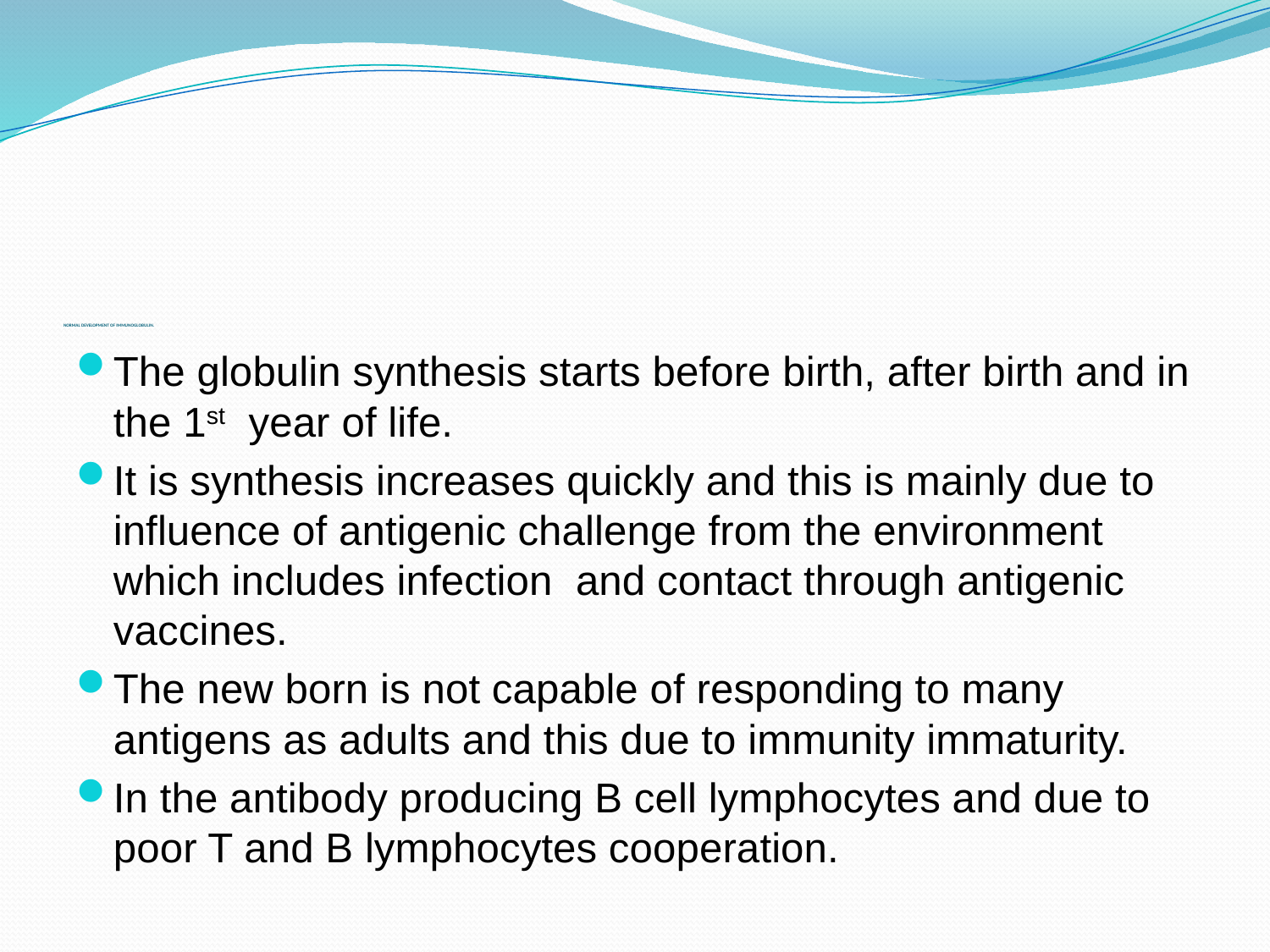

# NORMAL DEVELOPMENT OF IMMUNOGLOBULIN.
The globulin synthesis starts before birth, after birth and in the 1st  year of life.
It is synthesis increases quickly and this is mainly due to influence of antigenic challenge from the environment which includes infection  and contact through antigenic vaccines.
The new born is not capable of responding to many antigens as adults and this due to immunity immaturity.
In the antibody producing B cell lymphocytes and due to poor T and B lymphocytes cooperation.